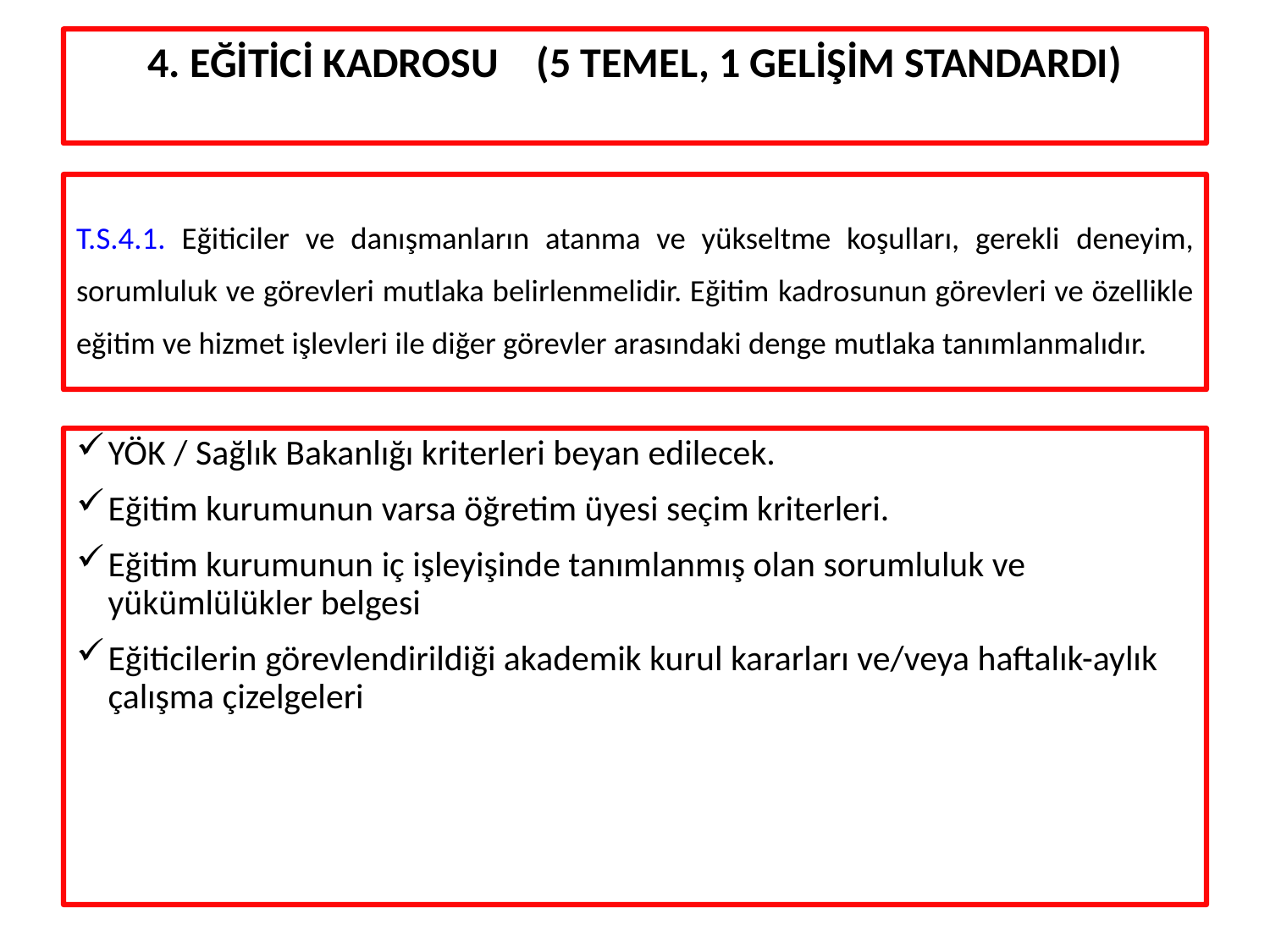

4. EĞİTİCİ KADROSU    (5 TEMEL, 1 GELİŞİM STANDARDI)

# T.S.4.1. Eğiticiler ve danışmanların atanma ve yükseltme koşulları, gerekli deneyim, sorumluluk ve görevleri mutlaka belirlenmelidir. Eğitim kadrosunun görevleri ve özellikle eğitim ve hizmet işlevleri ile diğer görevler arasındaki denge mutlaka tanımlanmalıdır.
YÖK / Sağlık Bakanlığı kriterleri beyan edilecek.
Eğitim kurumunun varsa öğretim üyesi seçim kriterleri.
Eğitim kurumunun iç işleyişinde tanımlanmış olan sorumluluk ve yükümlülükler belgesi
Eğiticilerin görevlendirildiği akademik kurul kararları ve/veya haftalık-aylık çalışma çizelgeleri